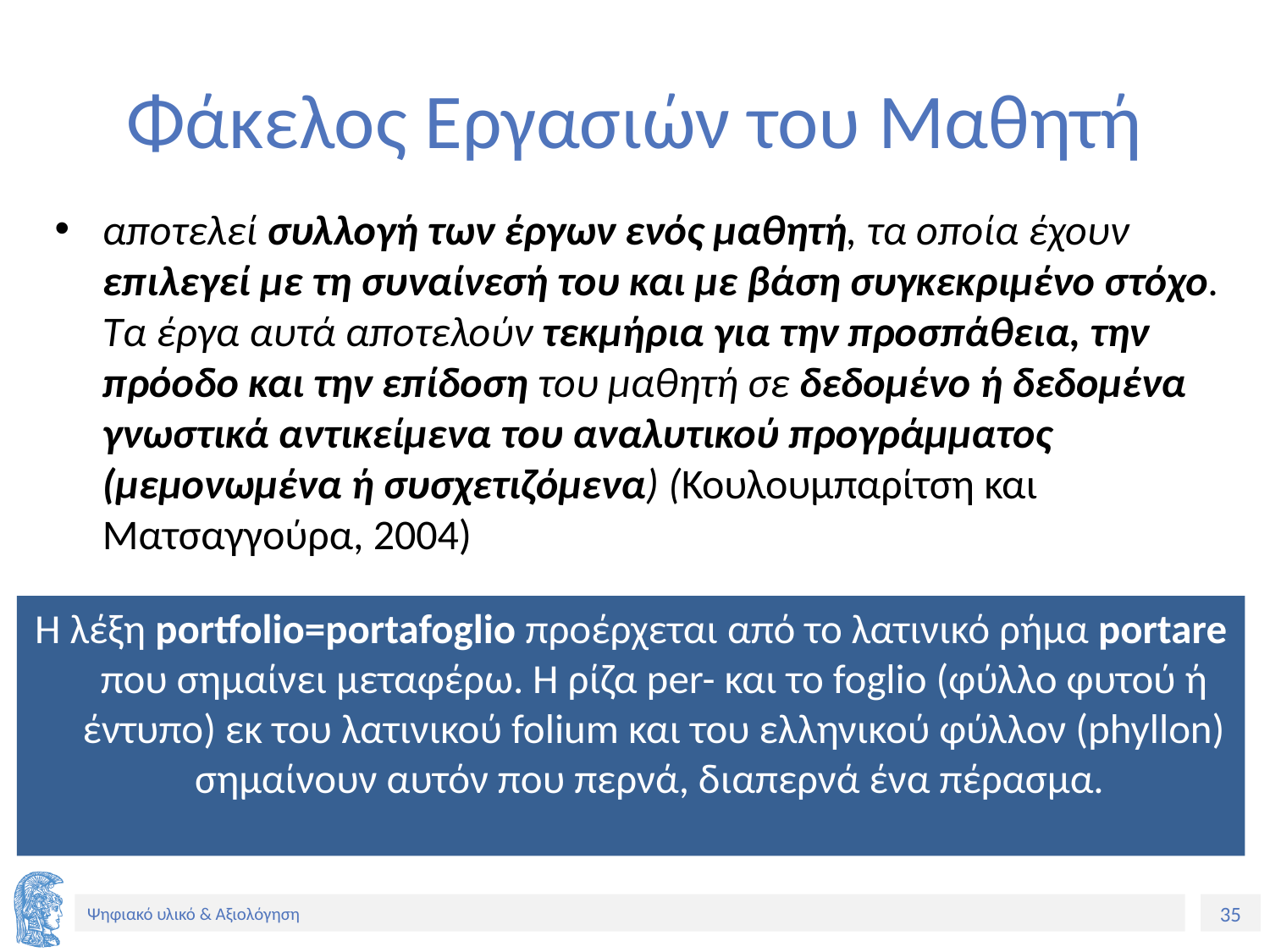

# Φάκελος Εργασιών του Μαθητή
αποτελεί συλλογή των έργων ενός μαθητή, τα οποία έχουν επιλεγεί με τη συναίνεσή του και με βάση συγκεκριμένο στόχο. Τα έργα αυτά αποτελούν τεκμήρια για την προσπάθεια, την πρόοδο και την επίδοση του μαθητή σε δεδομένο ή δεδομένα γνωστικά αντικείμενα του αναλυτικού προγράμματος (μεμονωμένα ή συσχετιζόμενα) (Κουλουμπαρίτση και Ματσαγγούρα, 2004)
Η λέξη portfolio=portafoglio προέρχεται από το λατινικό ρήμα portare που σημαίνει μεταφέρω. Η ρίζα per- και το foglio (φύλλο φυτού ή έντυπο) εκ του λατινικού folium και του ελληνικού φύλλον (phyllon) σημαίνουν αυτόν που περνά, διαπερνά ένα πέρασμα.